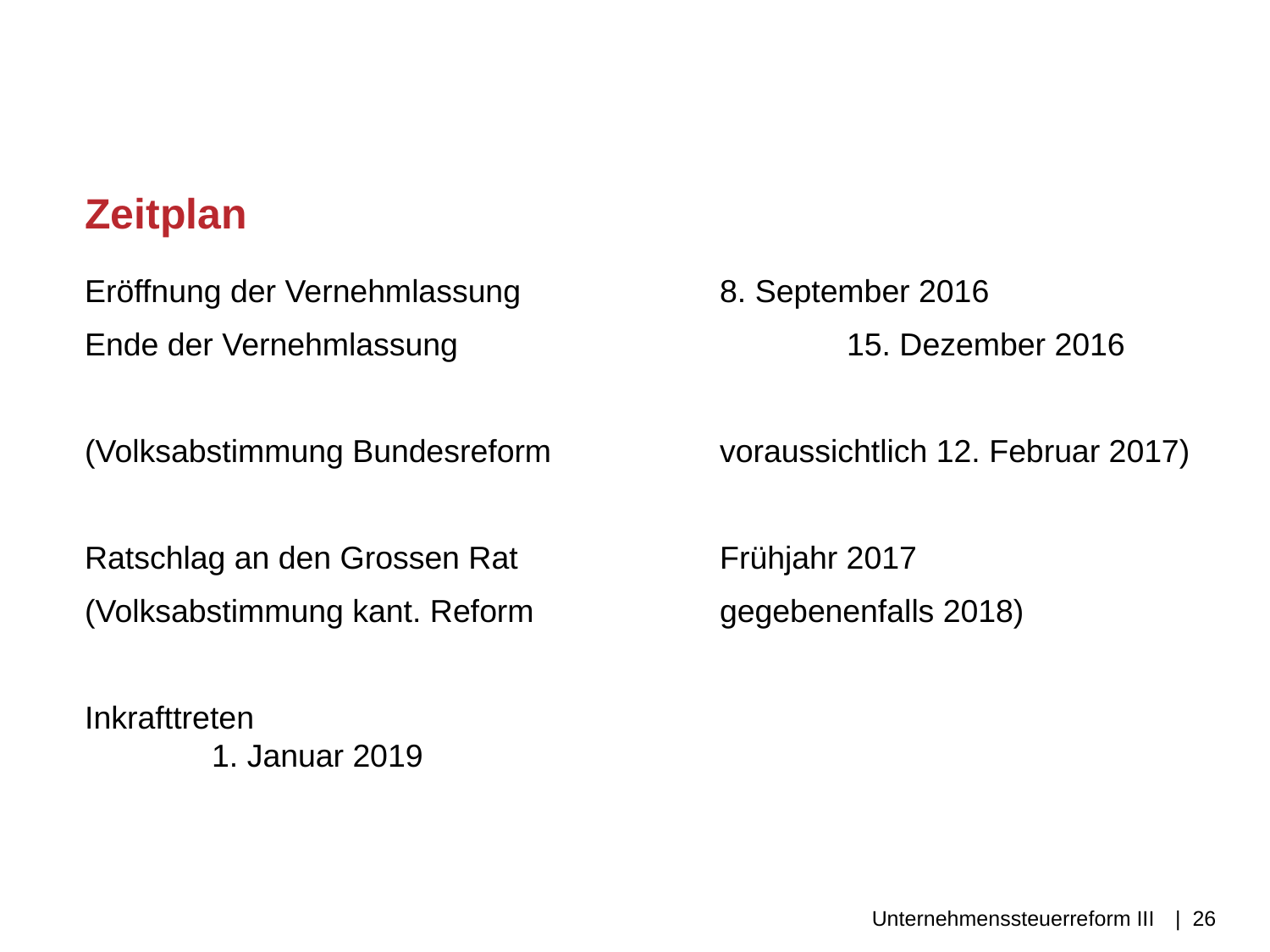

# Zeitplan
Eröffnung der Vernehmlassung 		8. September 2016
Ende der Vernehmlassung		 		15. Dezember 2016

(Volksabstimmung Bundesreform		voraussichtlich 12. Februar 2017)

Ratschlag an den Grossen Rat		Frühjahr 2017
(Volksabstimmung kant. Reform		gegebenenfalls 2018)

Inkrafttreten								1. Januar 2019

Unternehmenssteuerreform III
|  26